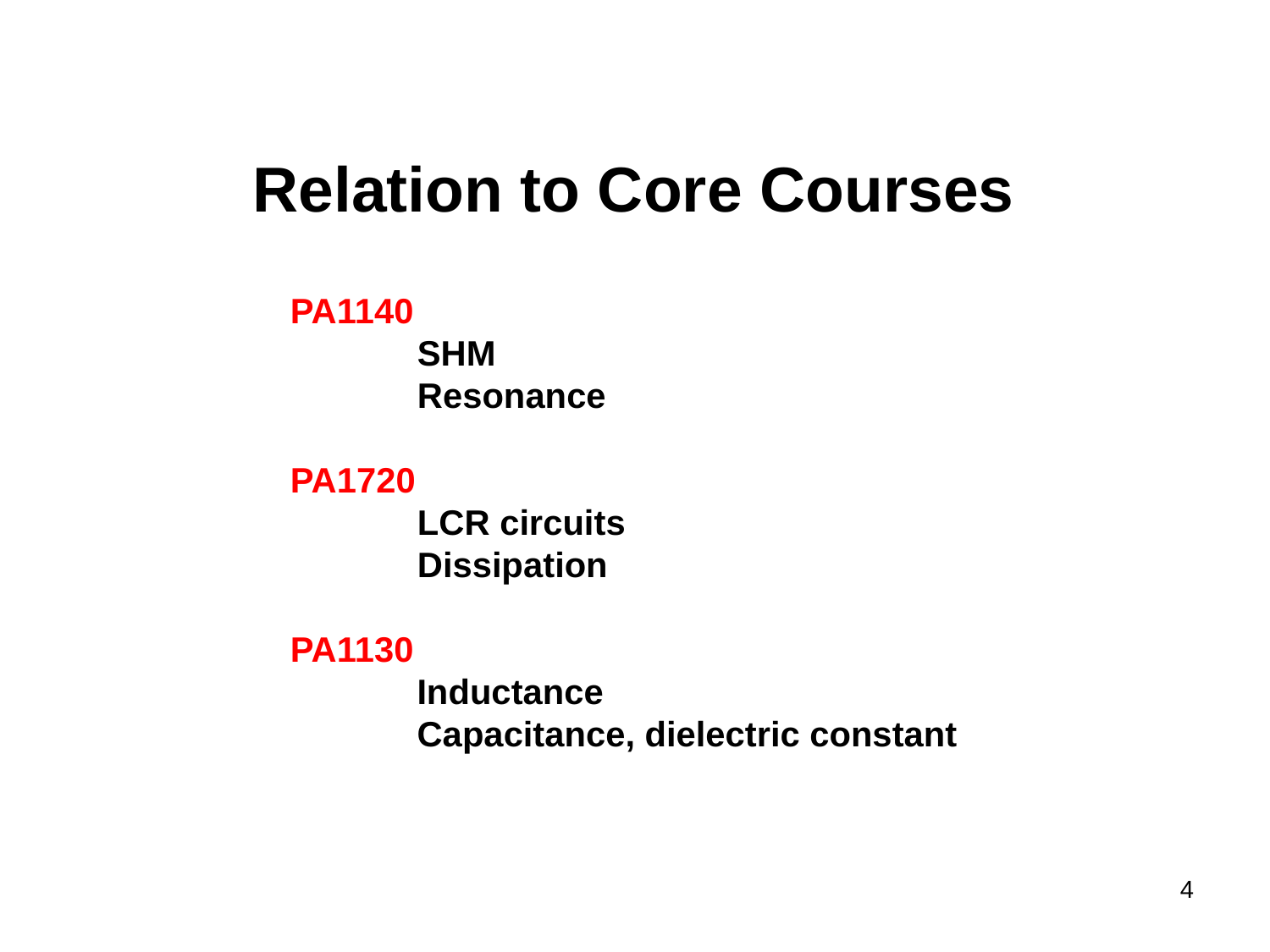

Relation to Core Courses
PA1140
	SHM
	Resonance

PA1720
	LCR circuits
	Dissipation

PA1130
             Inductance
             Capacitance, dielectric constant

4